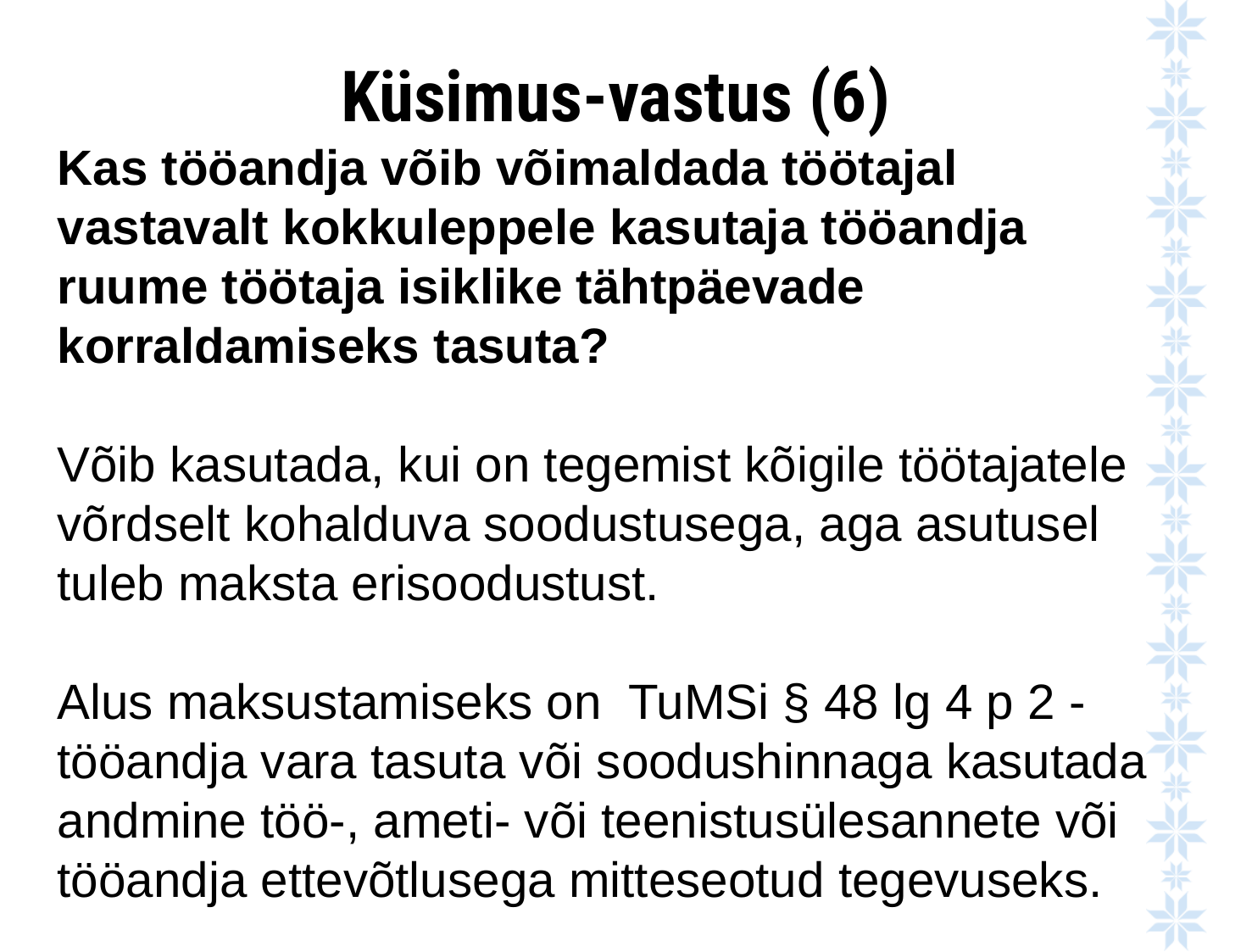

Küsimus-vastus (6)
Kas tööandja võib võimaldada töötajal vastavalt kokkuleppele kasutaja tööandja ruume töötaja isiklike tähtpäevade korraldamiseks tasuta?

Võib kasutada, kui on tegemist kõigile töötajatele võrdselt kohalduva soodustusega, aga asutusel tuleb maksta erisoodustust.

Alus maksustamiseks on  TuMSi § 48 lg 4 p 2 -  tööandja vara tasuta või soodushinnaga kasutada andmine töö-, ameti- või teenistusülesannete või tööandja ettevõtlusega mitteseotud tegevuseks.